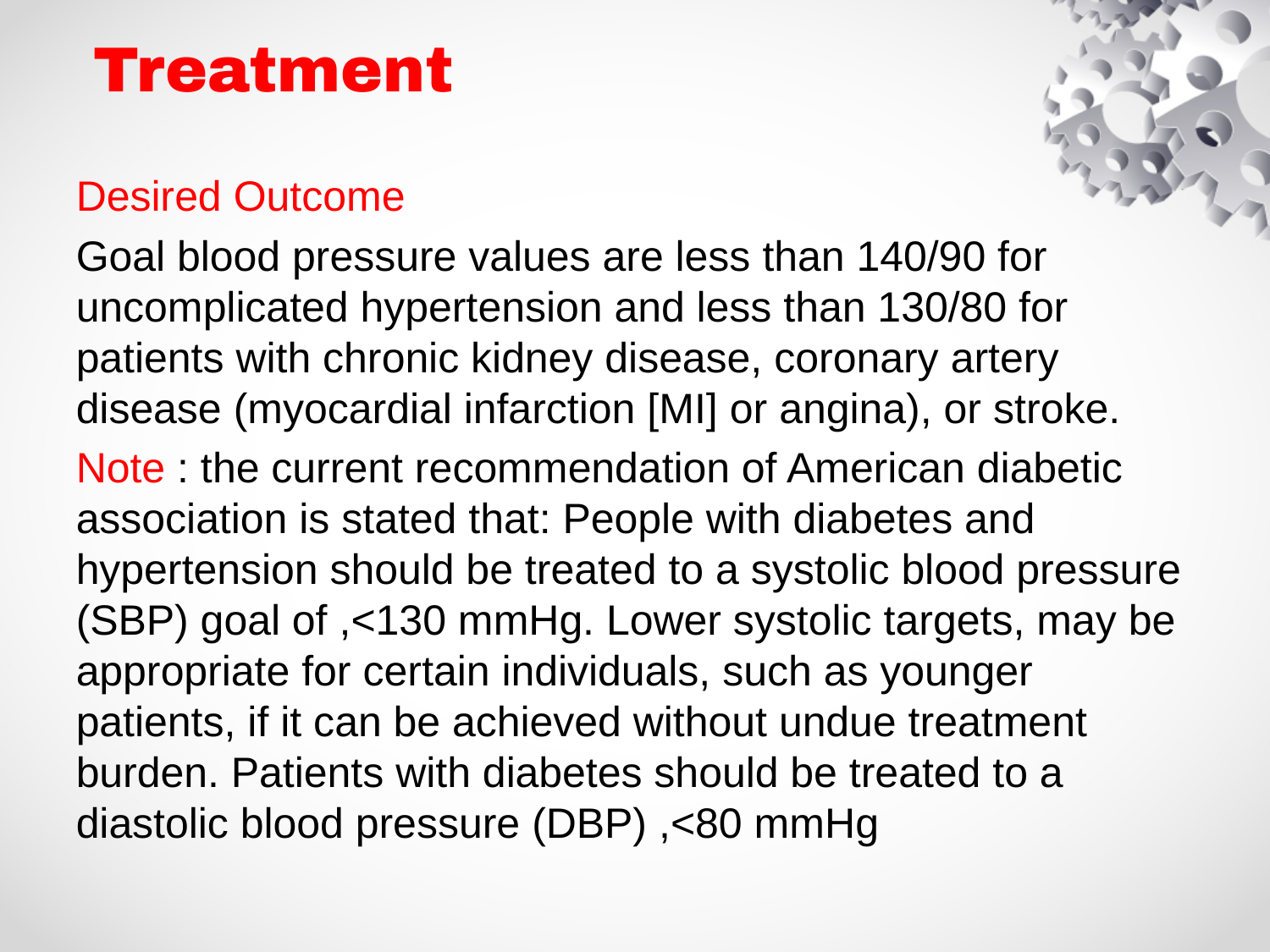

# Treatment
Desired Outcome
Goal blood pressure values are less than 140/90 for uncomplicated hypertension and less than 130/80 for patients with chronic kidney disease, coronary artery disease (myocardial infarction [MI] or angina), or stroke.
Note : the current recommendation of American diabetic association is stated that: People with diabetes and hypertension should be treated to a systolic blood pressure (SBP) goal of ,<130 mmHg. Lower systolic targets, may be appropriate for certain individuals, such as younger patients, if it can be achieved without undue treatment burden. Patients with diabetes should be treated to a diastolic blood pressure (DBP) ,<80 mmHg